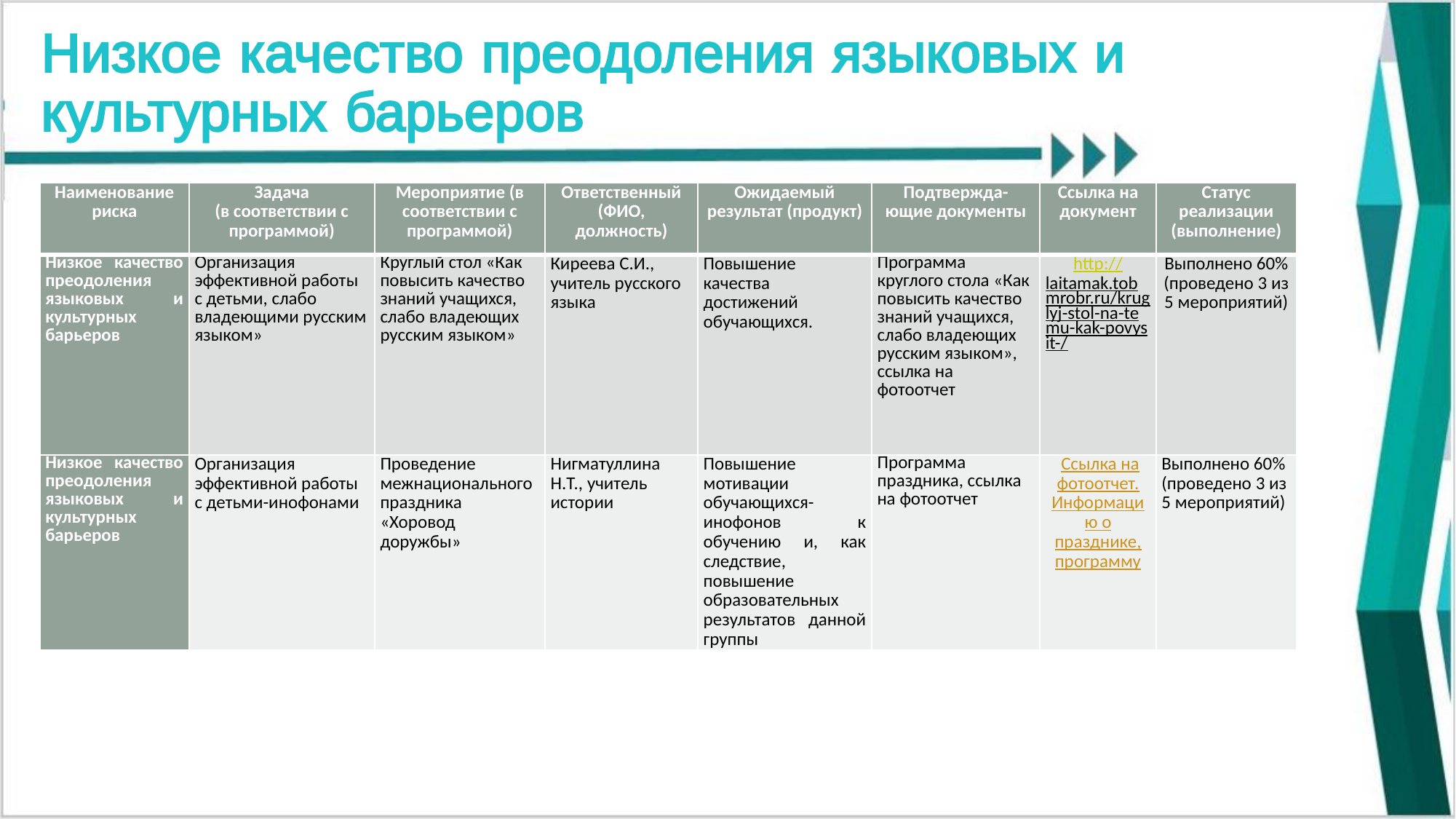

# Низкое качество преодоления языковых и культурных барьеров
| Наименование риска | Задача (в соответствии с программой) | Мероприятие (в соответствии с программой) | Ответственный (ФИО, должность) | Ожидаемый результат (продукт) | Подтвержда- ющие документы | Ссылка на документ | Статус реализации (выполнение) |
| --- | --- | --- | --- | --- | --- | --- | --- |
| Низкое качество преодоления языковых и культурных барьеров | Организация эффективной работы с детьми, слабо владеющими русским языком» | Круглый стол «Как повысить качество знаний учащихся, слабо владеющих русским языком» | Киреева С.И., учитель русского языка | Повышение качества достижений обучающихся. | Программа круглого стола «Как повысить качество знаний учащихся, слабо владеющих русским языком», ссылка на фотоотчет | http://laitamak.tobmrobr.ru/kruglyj-stol-na-temu-kak-povysit-/ | Выполнено 60% (проведено 3 из 5 мероприятий) |
| Низкое качество преодоления языковых и культурных барьеров | Организация эффективной работы с детьми-инофонами | Проведение межнационального праздника «Хоровод доружбы» | Нигматуллина Н.Т., учитель истории | Повышение мотивации обучающихся-инофонов к обучению и, как следствие, повышение образовательных результатов данной группы | Программа праздника, ссылка на фотоотчет | Ссылка на фотоотчет. Информацию о празднике, программу | Выполнено 60% (проведено 3 из 5 мероприятий) |